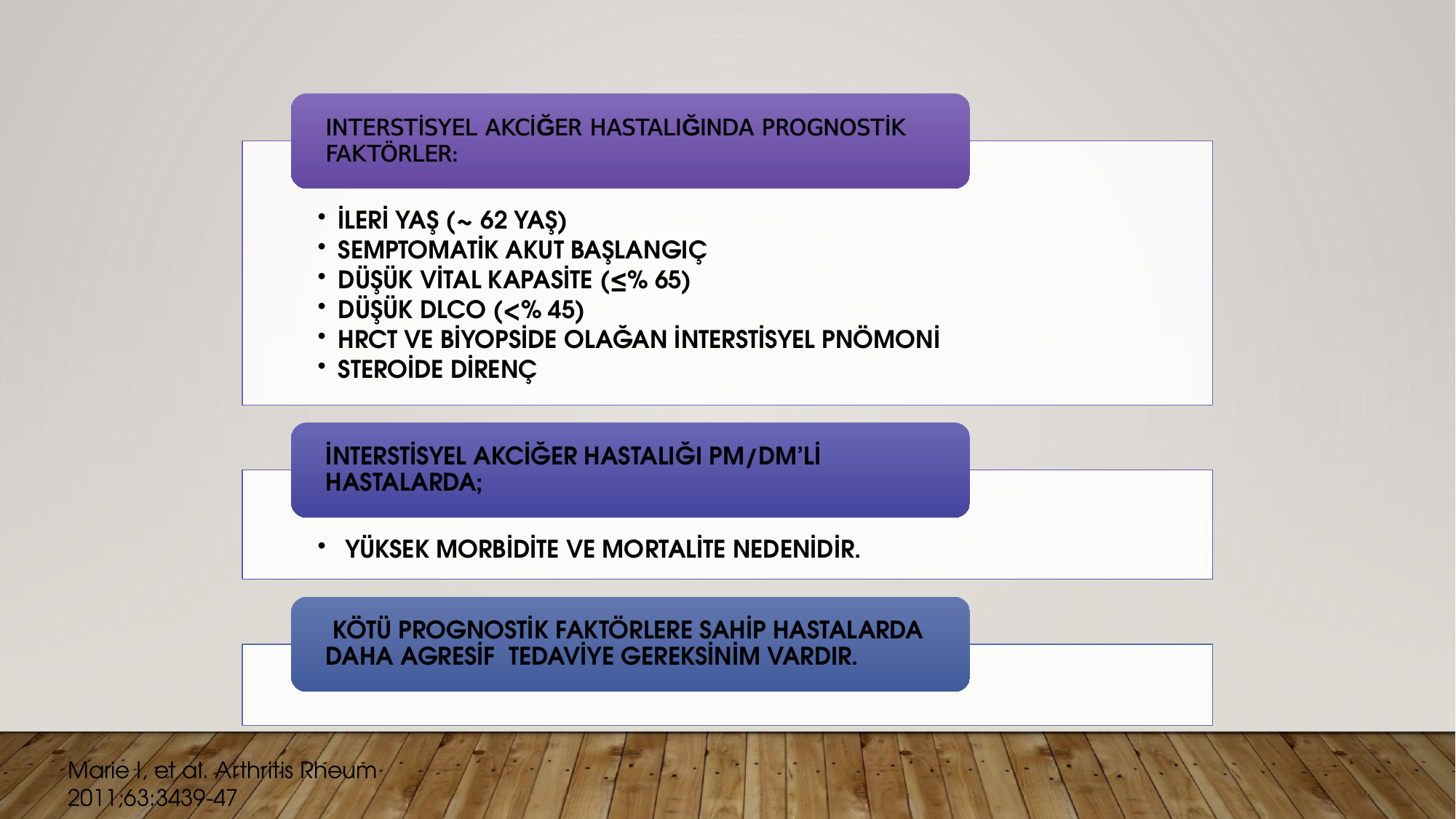

İLERİ YAŞ (∼ 62 YAŞ)
SEMPTOMATİK AKUT BAŞLANGIÇ
DÜŞÜK VİTAL KAPASİTE (≤% 65)
DÜŞÜK DLCO (<% 45)
HRCT VE BİYOPSİDE OLAĞAN İNTERSTİSYEL PNÖMONİ
STEROİDE DİRENÇ
INTERSTİSYEL AKCİĞER HASTALIĞINDA PROGNOSTİK FAKTÖRLER:
 YÜKSEK MORBİDİTE VE MORTALİTE NEDENİDİR.
İNTERSTİSYEL AKCİĞER HASTALIĞI PM/DM’Lİ HASTALARDA;
 KÖTÜ PROGNOSTİK FAKTÖRLERE SAHİP HASTALARDA DAHA AGRESİF  TEDAVİYE GEREKSİNİM VARDIR.
Marie I, et al. Arthritis Rheum 2011;63:3439-47